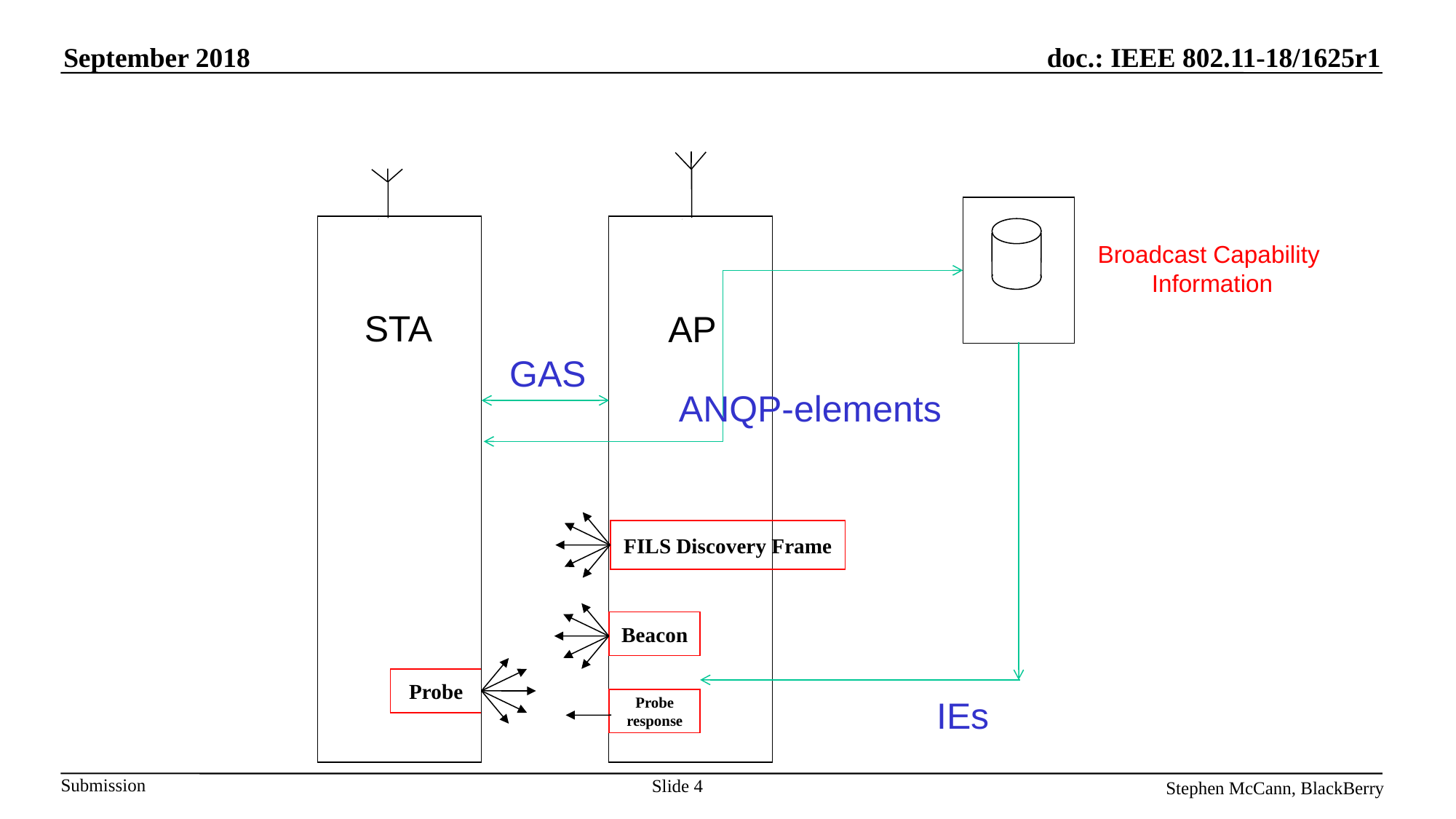

Broadcast Capability
 Information
STA
AP
GAS
ANQP-elements

FILS Discovery Frame

Beacon

Probe
IEs
Probe
response